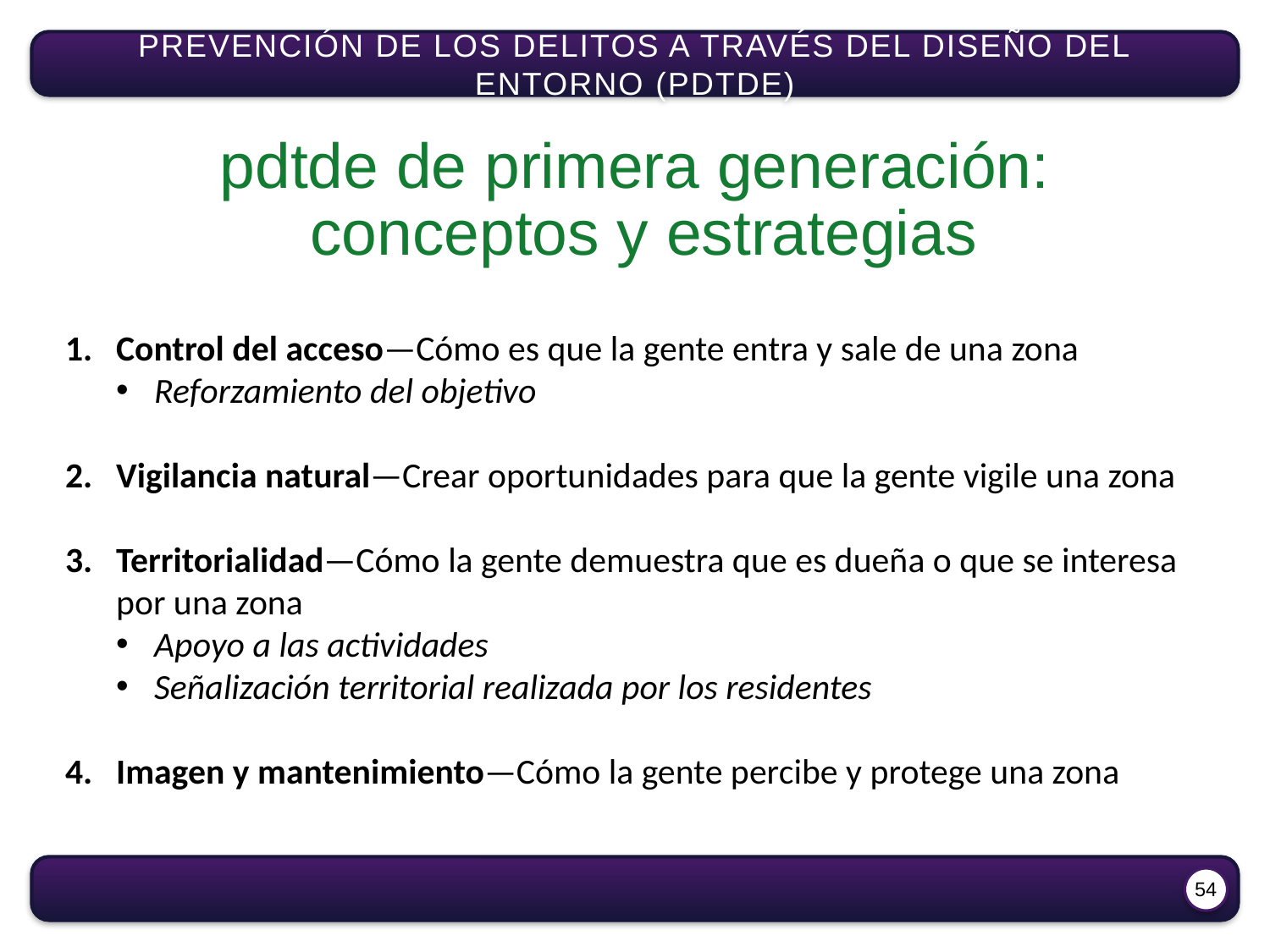

Prevención de los delitos a través del diseño del entorno (PDTDE)
pdtde de primera generación:
 conceptos y estrategias
Control del acceso—Cómo es que la gente entra y sale de una zona
Reforzamiento del objetivo

Vigilancia natural—Crear oportunidades para que la gente vigile una zona

Territorialidad—Cómo la gente demuestra que es dueña o que se interesa por una zona
Apoyo a las actividades
Señalización territorial realizada por los residentes

Imagen y mantenimiento—Cómo la gente percibe y protege una zona

54